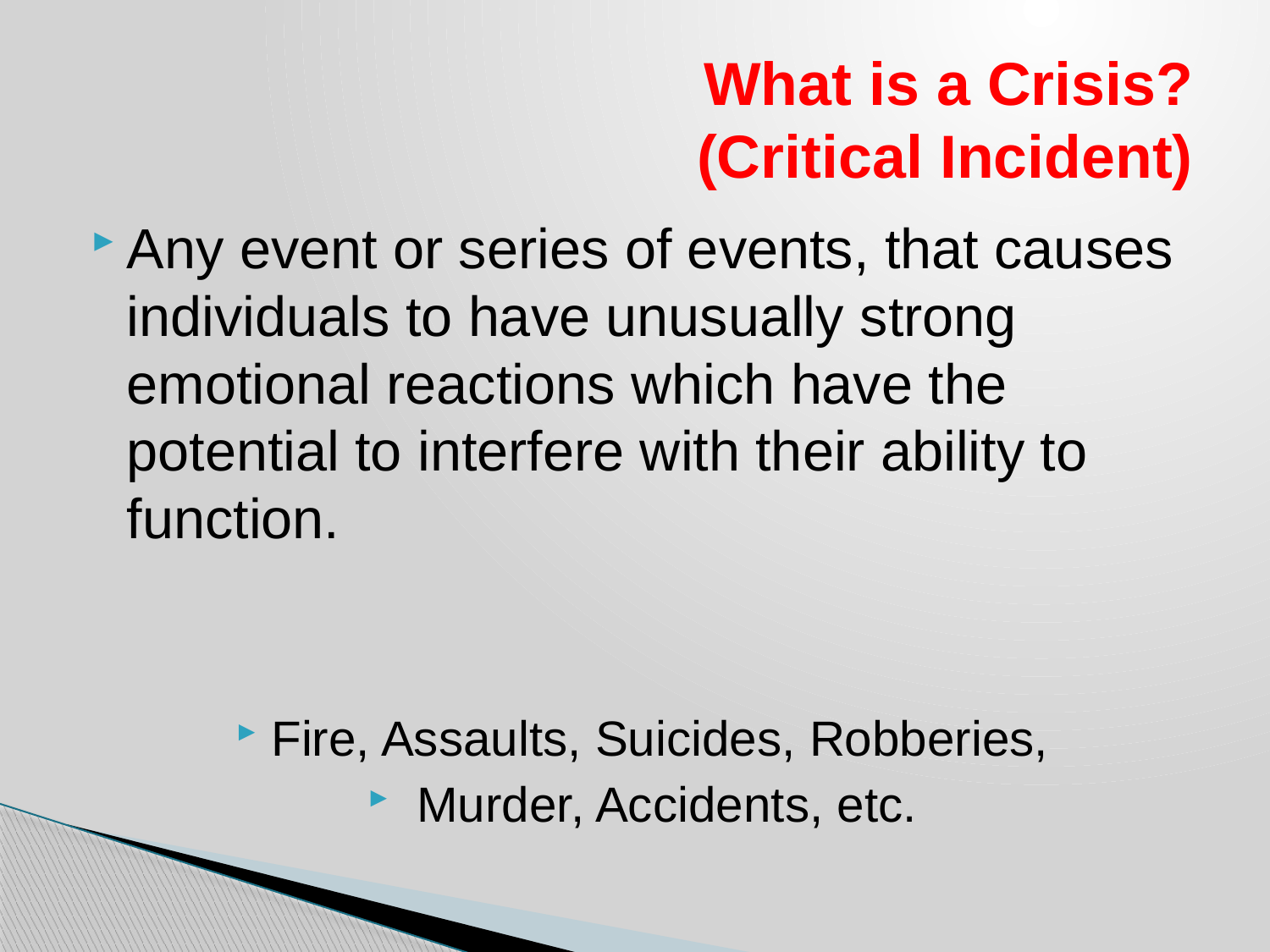

# What is a Crisis? (Critical Incident)
Any event or series of events, that causes individuals to have unusually strong emotional reactions which have the potential to interfere with their ability to function.

Fire, Assaults, Suicides, Robberies,
 Murder, Accidents, etc.